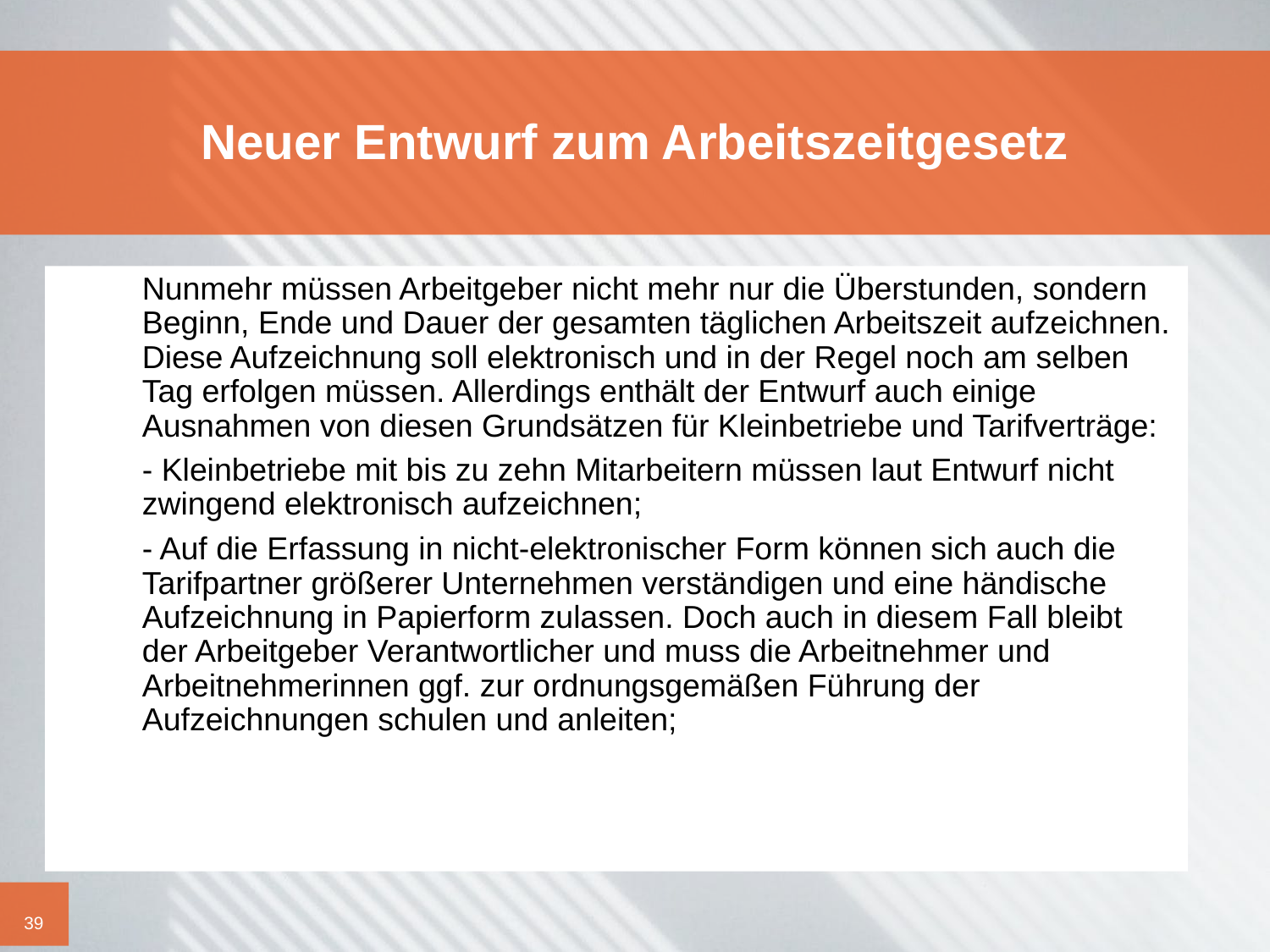

# Neuer Entwurf zum Arbeitszeitgesetz
	Nunmehr müssen Arbeitgeber nicht mehr nur die Überstunden, sondern Beginn, Ende und Dauer der gesamten täglichen Arbeitszeit aufzeichnen. Diese Aufzeichnung soll elektronisch und in der Regel noch am selben Tag erfolgen müssen. Allerdings enthält der Entwurf auch einige Ausnahmen von diesen Grundsätzen für Kleinbetriebe und Tarifverträge:
	- Kleinbetriebe mit bis zu zehn Mitarbeitern müssen laut Entwurf nicht zwingend elektronisch aufzeichnen;
	- Auf die Erfassung in nicht-elektronischer Form können sich auch die Tarifpartner größerer Unternehmen verständigen und eine händische Aufzeichnung in Papierform zulassen. Doch auch in diesem Fall bleibt der Arbeitgeber Verantwortlicher und muss die Arbeitnehmer und Arbeitnehmerinnen ggf. zur ordnungsgemäßen Führung der Aufzeichnungen schulen und anleiten;